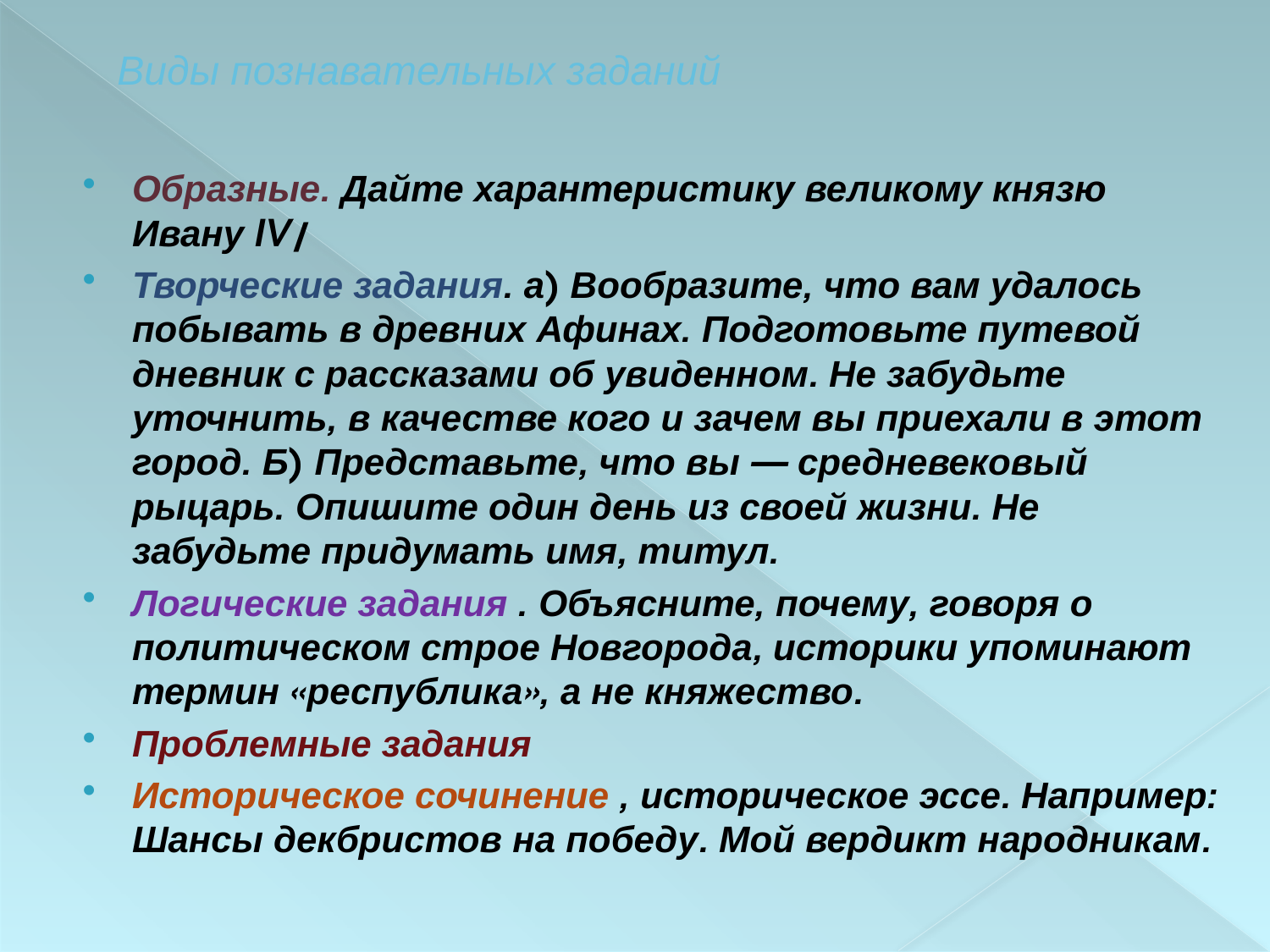

# Виды познавательных заданий
Образные. Дайте харантеристику великому князю Ивану IV/
Творческие задания. а) Вообразите, что вам удалось побывать в древних Афинах. Подготовьте путевой дневник с рассказами об увиденном. Не забудьте уточнить, в качестве кого и зачем вы приехали в этот город. Б) Представьте, что вы — средневековый рыцарь. Опишите один день из своей жизни. Не забудьте придумать имя, титул.
Логические задания . Объясните, почему, говоря о политическом строе Новгорода, историки упоминают  термин «республика», а не княжество.
Проблемные задания
Историческое сочинение , историческое эссе. Например: Шансы декбристов на победу. Мой вердикт народникам.